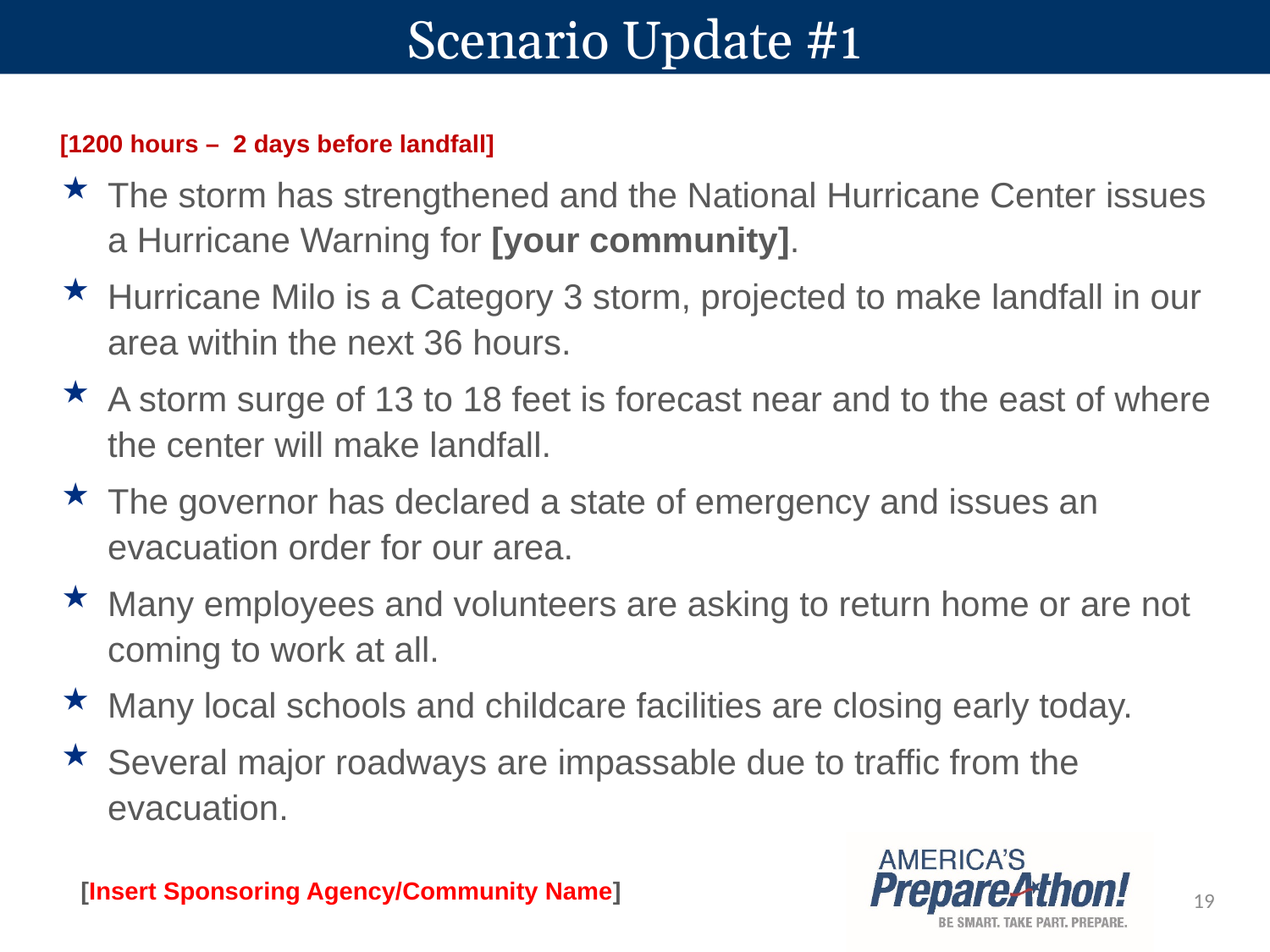

# Scenario Update #1
[1200 hours –  2 days before landfall]
The storm has strengthened and the National Hurricane Center issues a Hurricane Warning for [your community].
Hurricane Milo is a Category 3 storm, projected to make landfall in our area within the next 36 hours.
A storm surge of 13 to 18 feet is forecast near and to the east of where the center will make landfall.
The governor has declared a state of emergency and issues an evacuation order for our area.
Many employees and volunteers are asking to return home or are not coming to work at all.
Many local schools and childcare facilities are closing early today.
Several major roadways are impassable due to traffic from the evacuation.
19